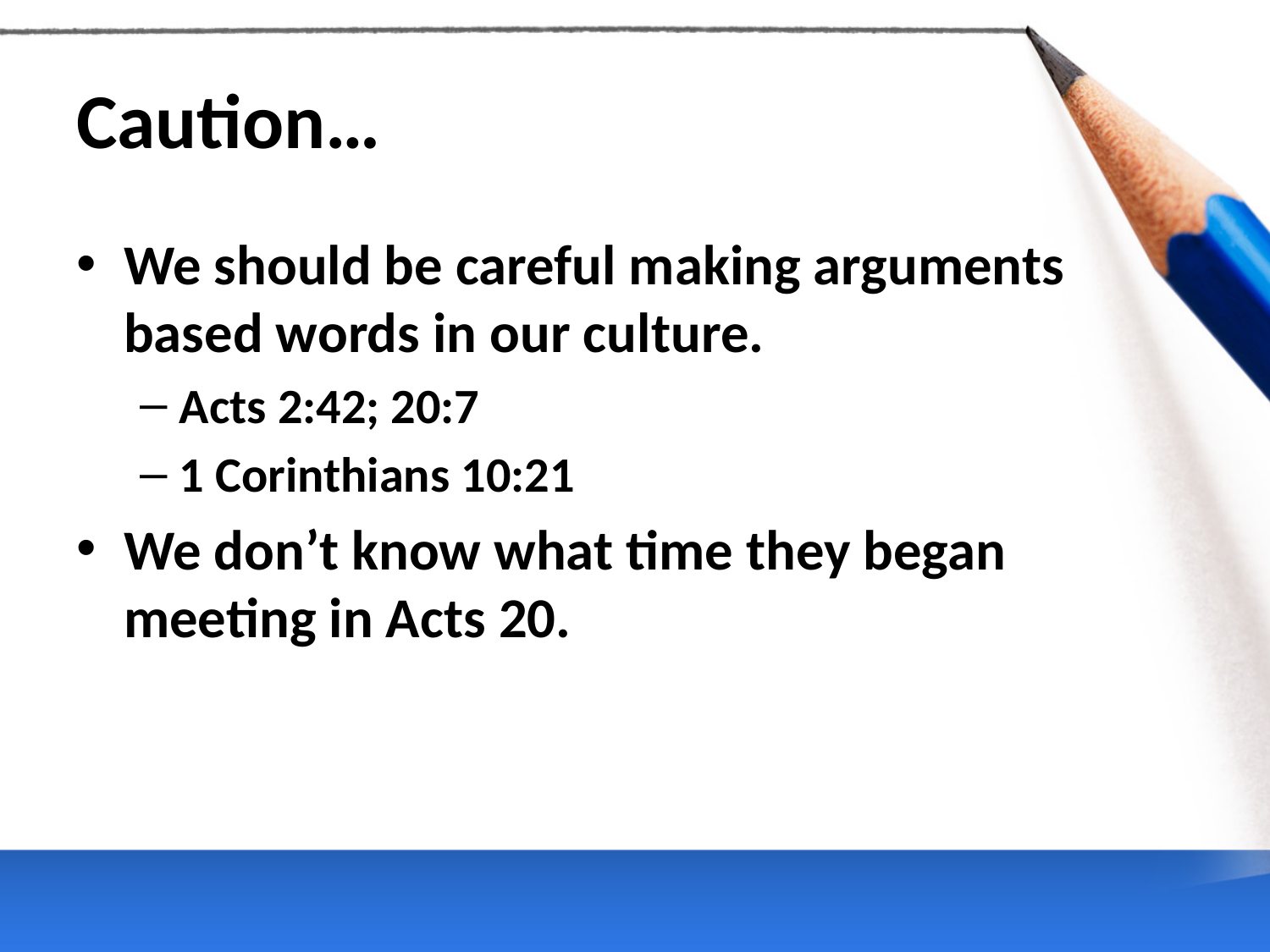

# Caution…
We should be careful making arguments based words in our culture.
Acts 2:42; 20:7
1 Corinthians 10:21
We don’t know what time they began meeting in Acts 20.